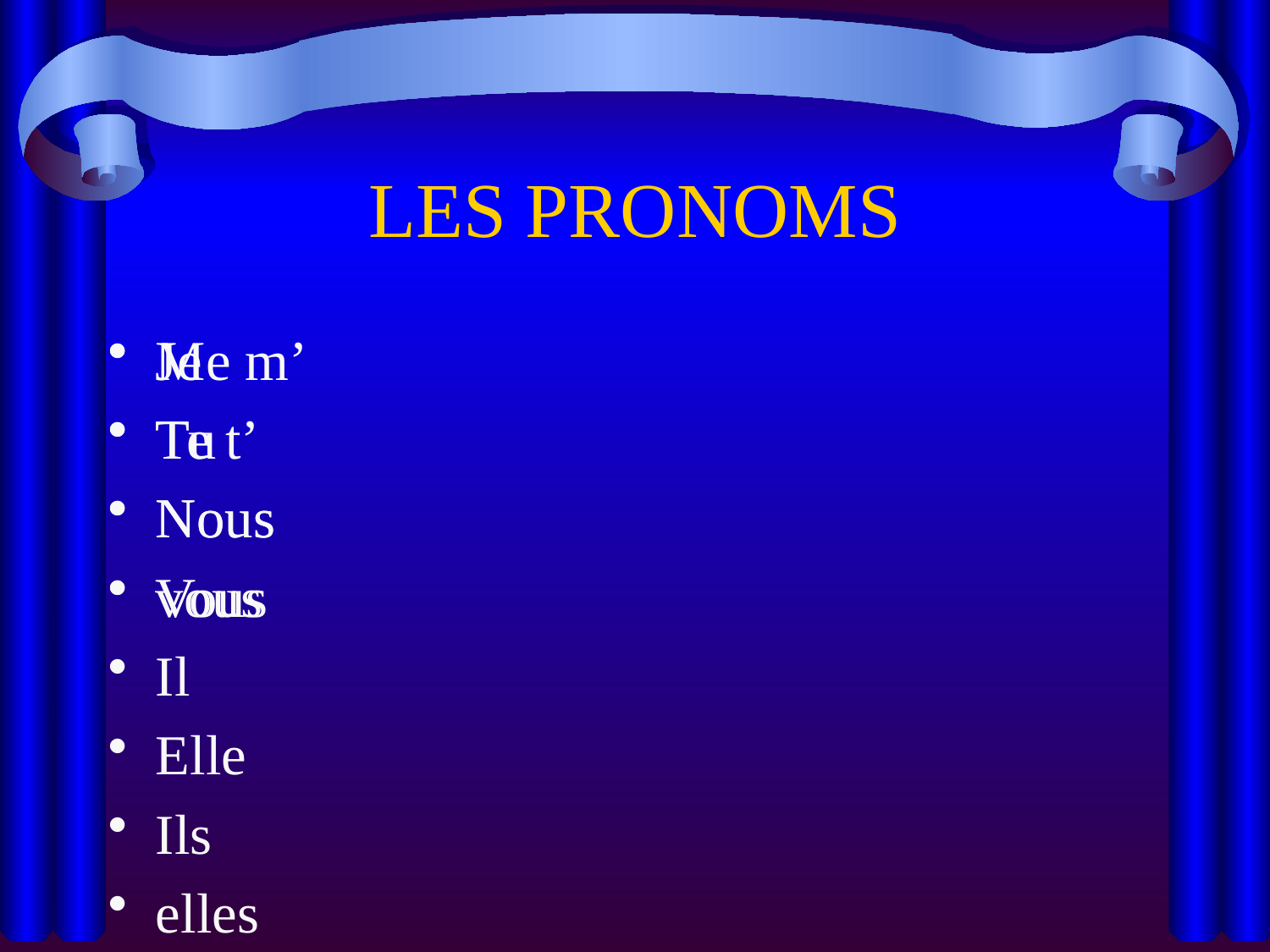

# LES PRONOMS
Je
Tu
Nous
vous
Il
Elle
Ils
elles
Me m’
Te t’
Nous
Vous